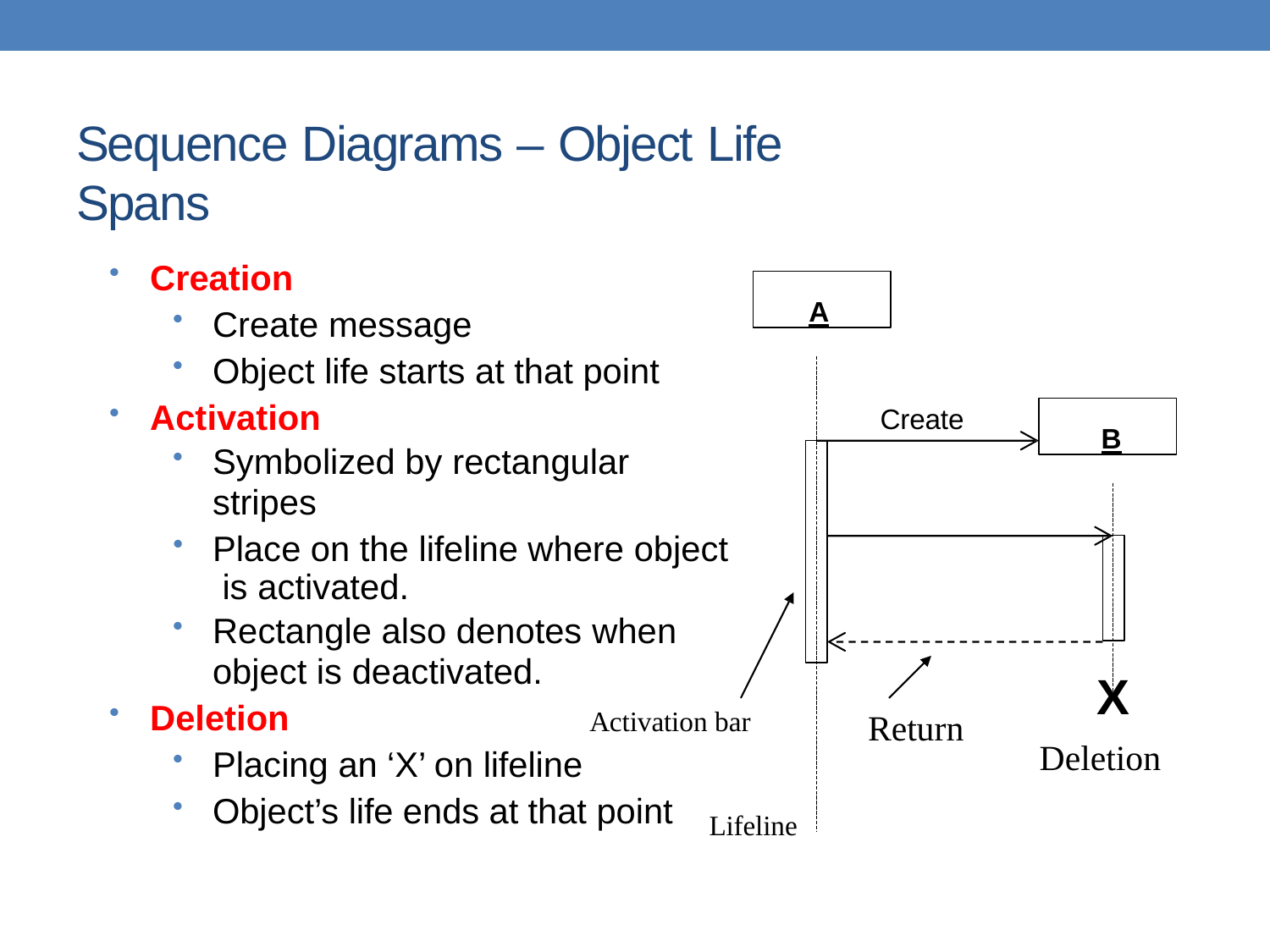

# Sequence Diagrams – Object Life Spans
Creation
Create message
Object life starts at that point
Activation
Symbolized by rectangular
stripes
Place on the lifeline where object  is activated.
Rectangle also denotes when
object is deactivated.
A

B
Create

X
Deletion
Placing an ‘X’ on lifeline
Object’s life ends at that point
Activation bar
Return
Deletion
Lifeline